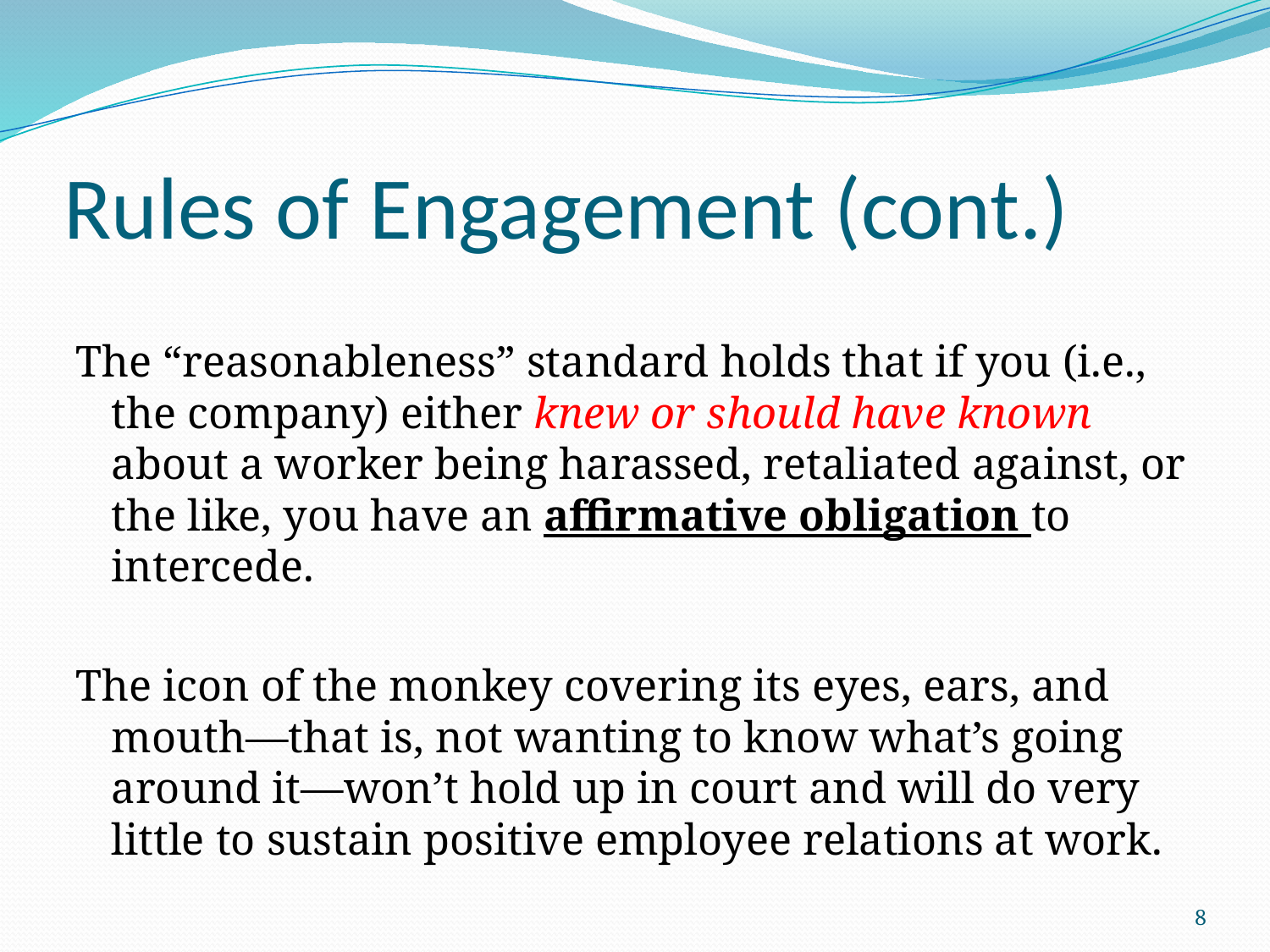

# Rules of Engagement (cont.)

The “reasonableness” standard holds that if you (i.e., the company) either knew or should have known about a worker being harassed, retaliated against, or the like, you have an affirmative obligation to intercede.

The icon of the monkey covering its eyes, ears, and mouth—that is, not wanting to know what’s going around it—won’t hold up in court and will do very little to sustain positive employee relations at work.

8